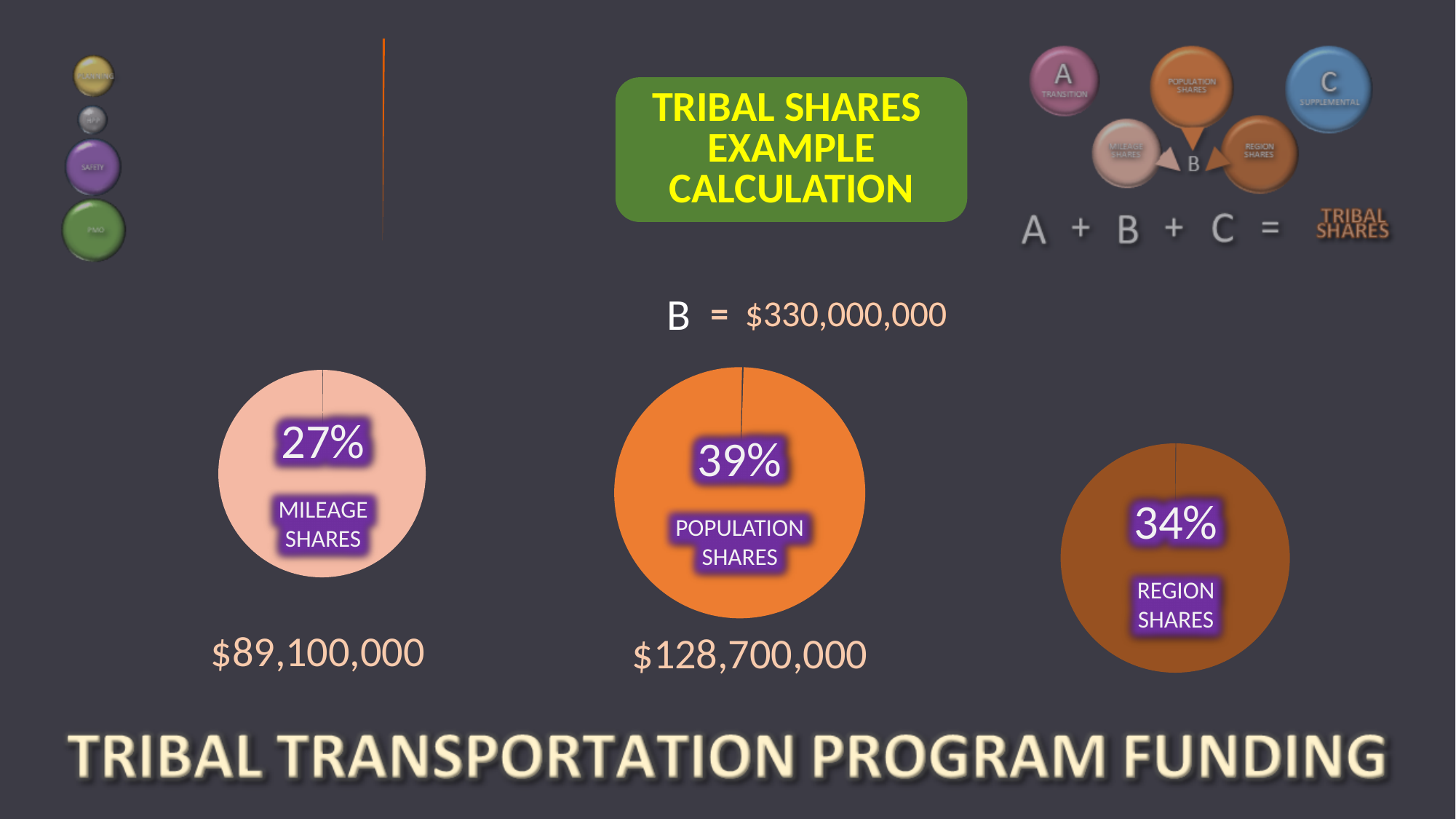

TRIBAL SHARES  EXAMPLE CALCULATION
B
$330,000,000
=
$330,000,000

27%
39%

34%
34%
MILEAGE SHARES
POPULATION SHARES
REGION SHARES
$89,100,000
$128,700,000